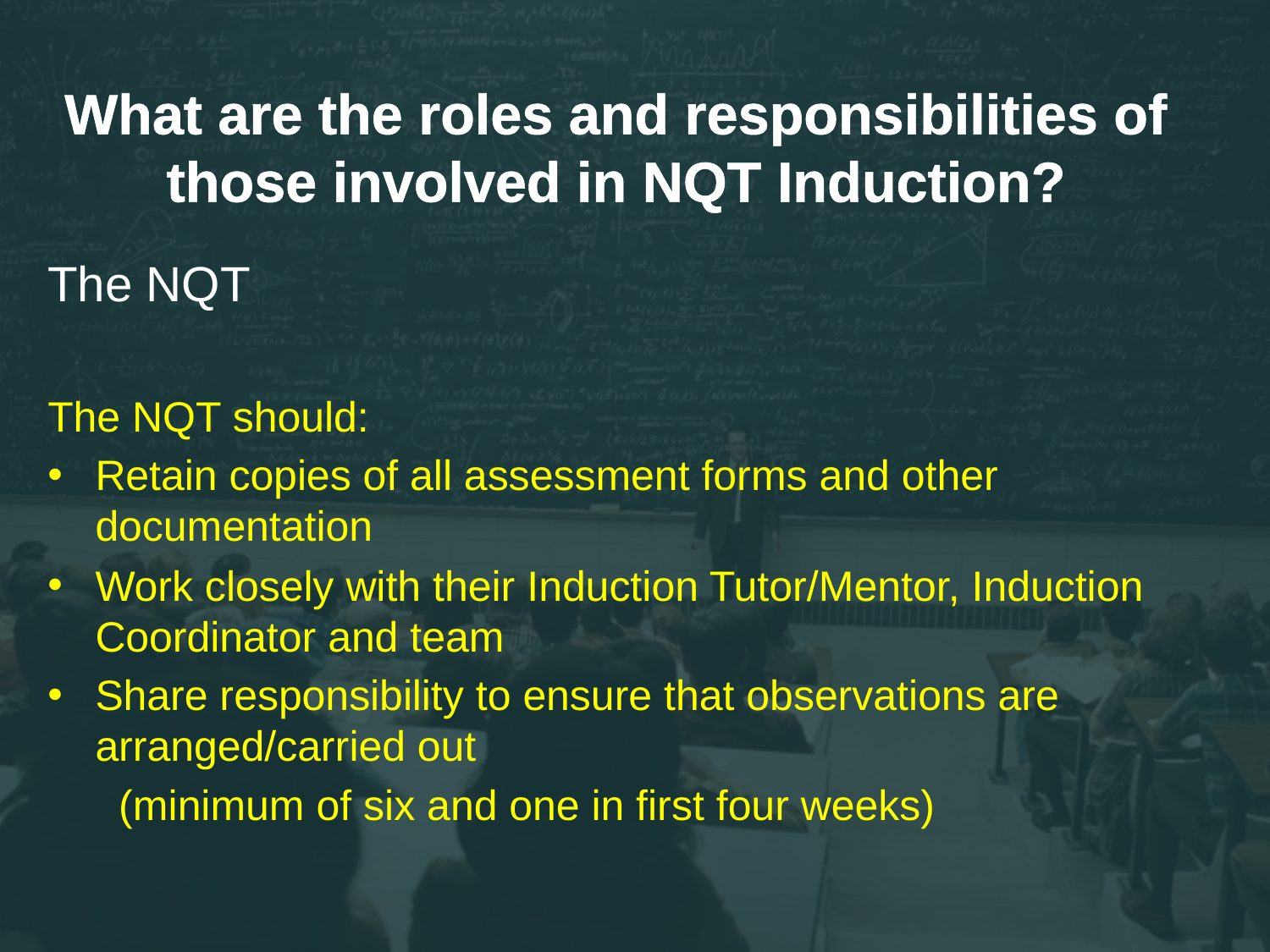

# What are the roles and responsibilities of those involved in NQT Induction?
The NQT

The NQT should:
Retain copies of all assessment forms and other documentation
Work closely with their Induction Tutor/Mentor, Induction Coordinator and team
Share responsibility to ensure that observations are arranged/carried out
      (minimum of six and one in first four weeks)